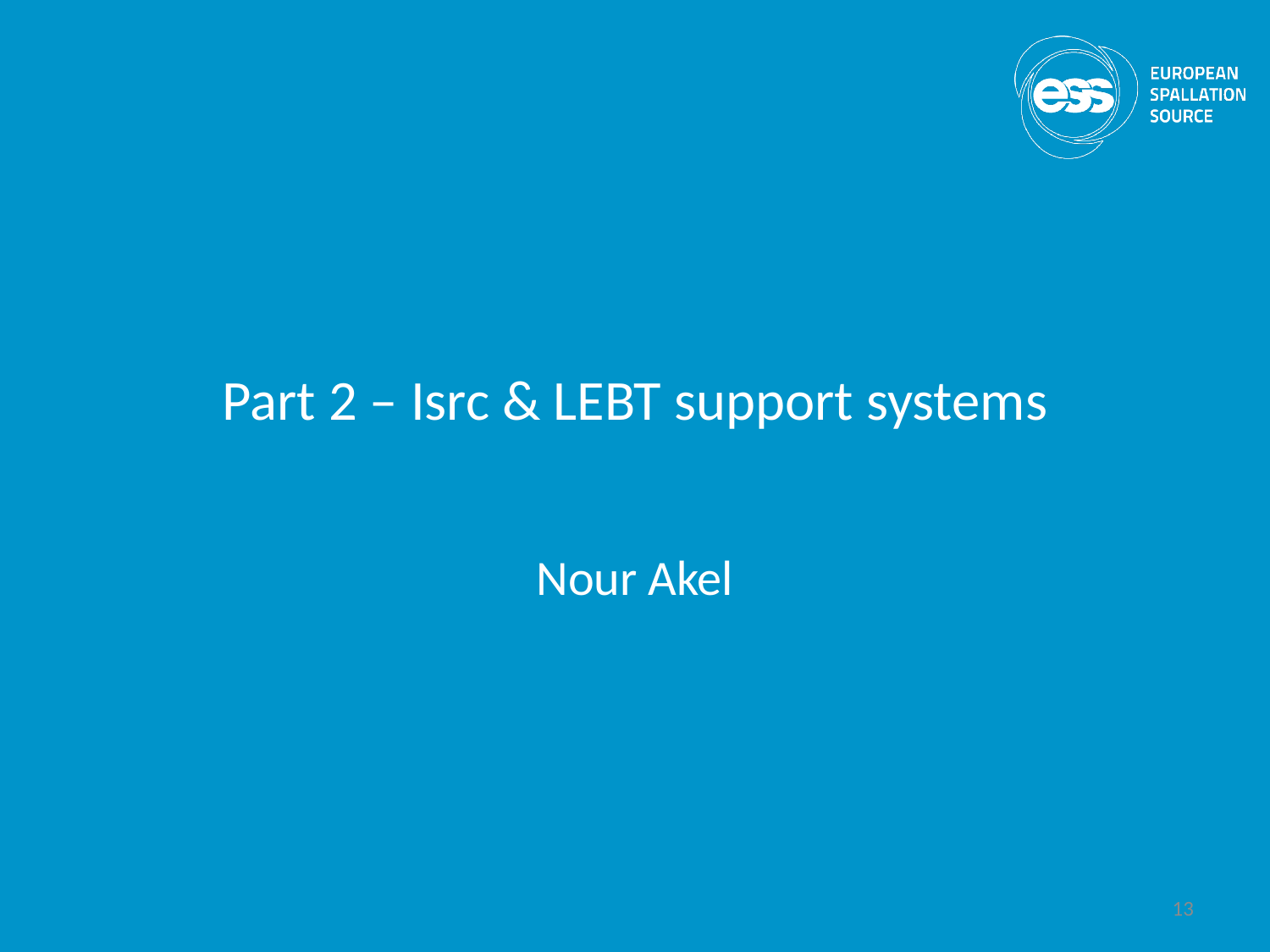

# Part 2 – Isrc & LEBT support systems
Nour Akel
13